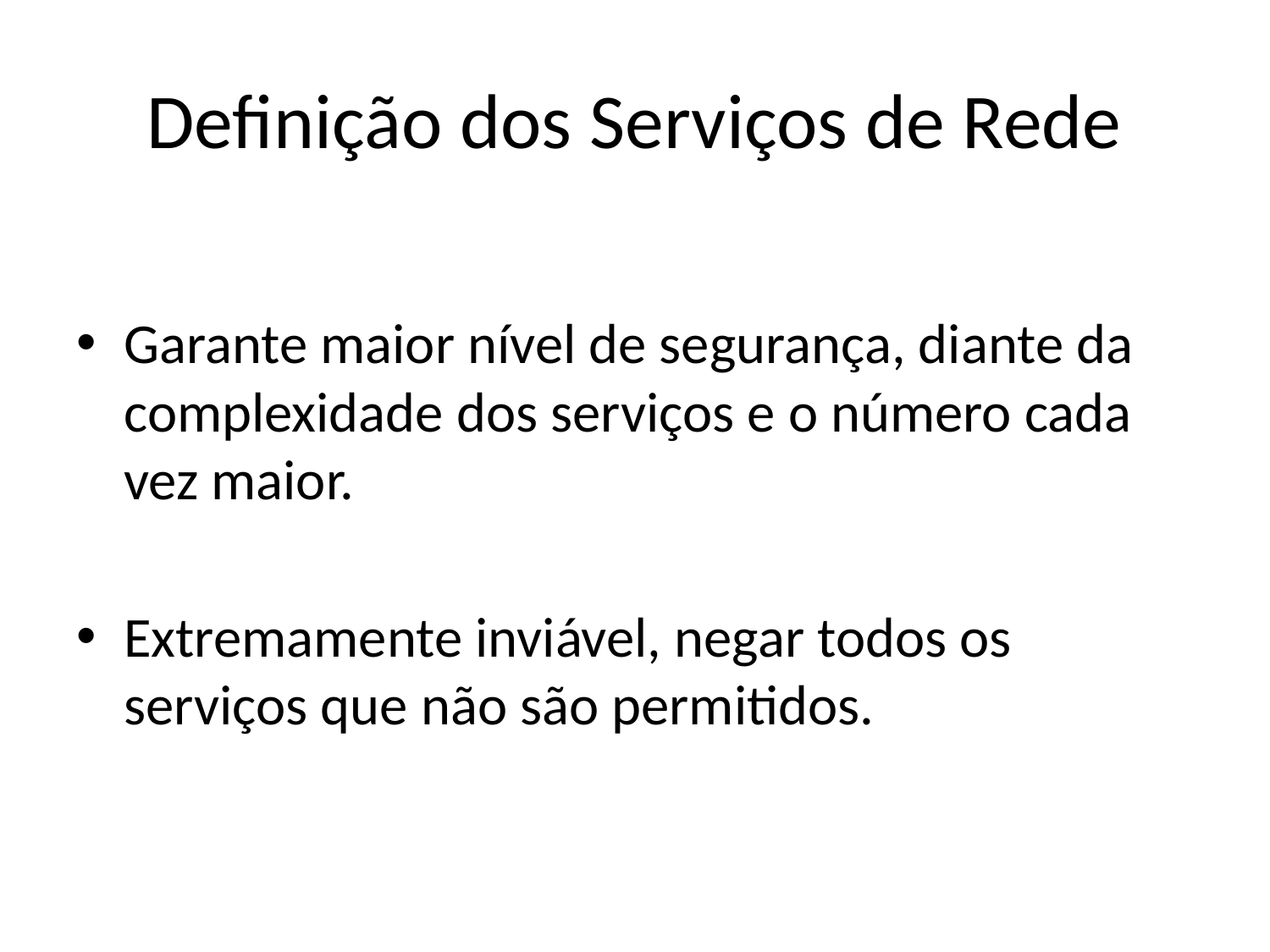

# Definição dos Serviços de Rede

Garante maior nível de segurança, diante da complexidade dos serviços e o número cada vez maior.

Extremamente inviável, negar todos os serviços que não são permitidos.